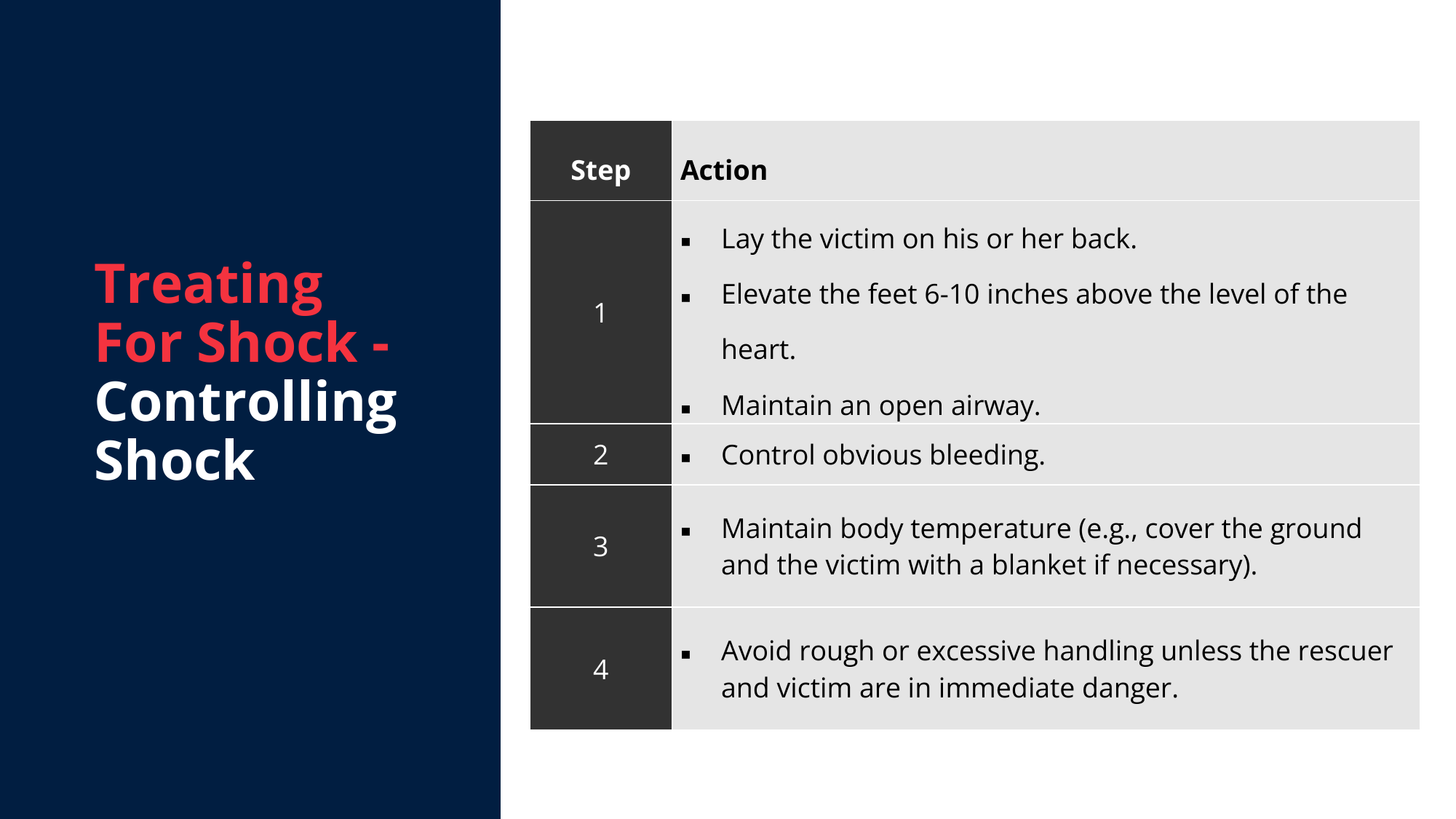

Treating
For Shock -
Controlling Shock
| Step | Action |
| --- | --- |
| 1 | Lay the victim on his or her back. Elevate the feet 6-10 inches above the level of the heart. Maintain an open airway. |
| 2 | Control obvious bleeding. |
| 3 | Maintain body temperature (e.g., cover the ground and the victim with a blanket if necessary). |
| 4 | Avoid rough or excessive handling unless the rescuer and victim are in immediate danger. |